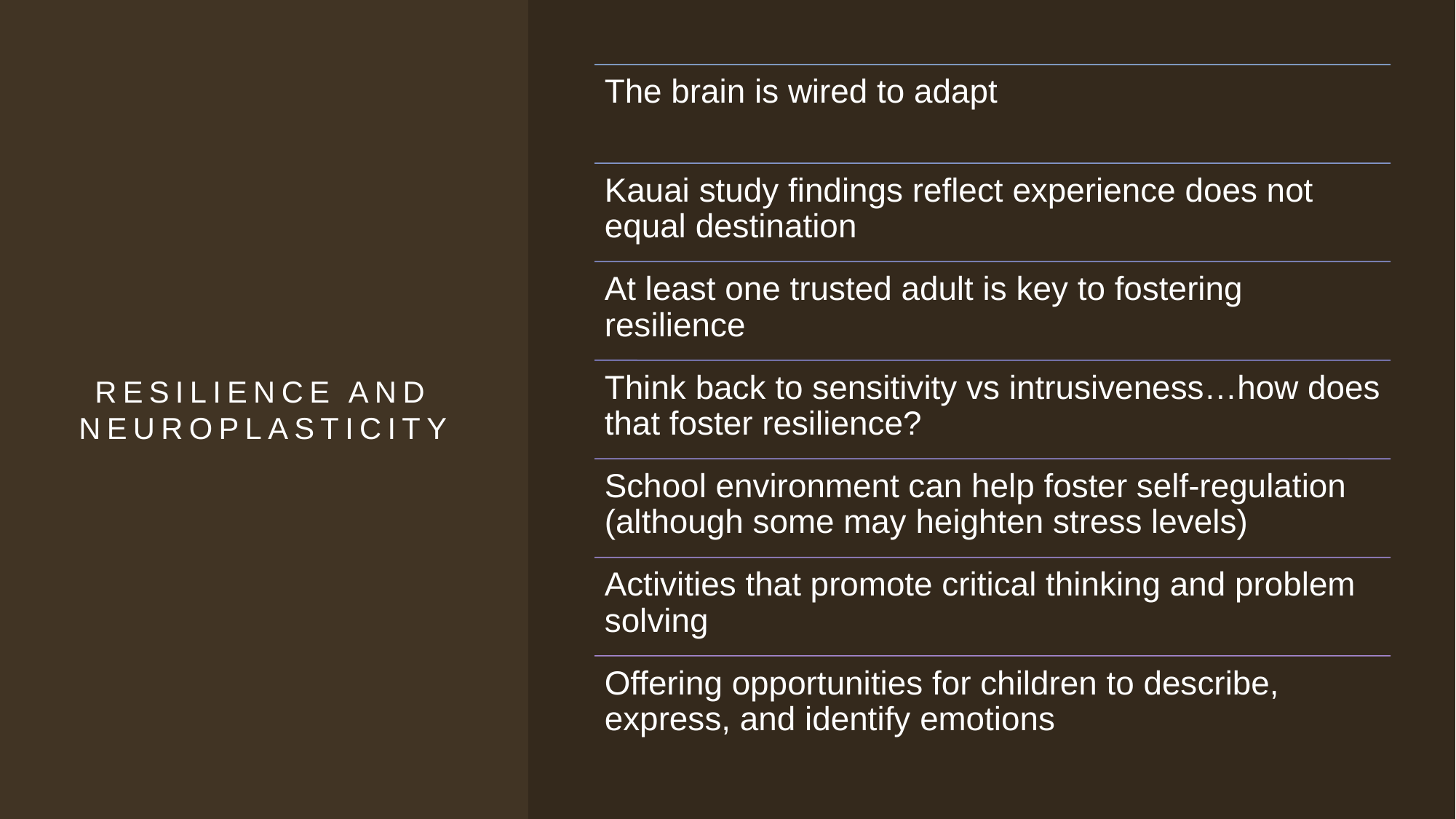

The brain is wired to adapt
Kauai study findings reflect experience does not equal destination
At least one trusted adult is key to fostering resilience
Think back to sensitivity vs intrusiveness…how does that foster resilience?
School environment can help foster self-regulation (although some may heighten stress levels)
Activities that promote critical thinking and problem solving
Offering opportunities for children to describe, express, and identify emotions
# Resilience and Neuroplasticity